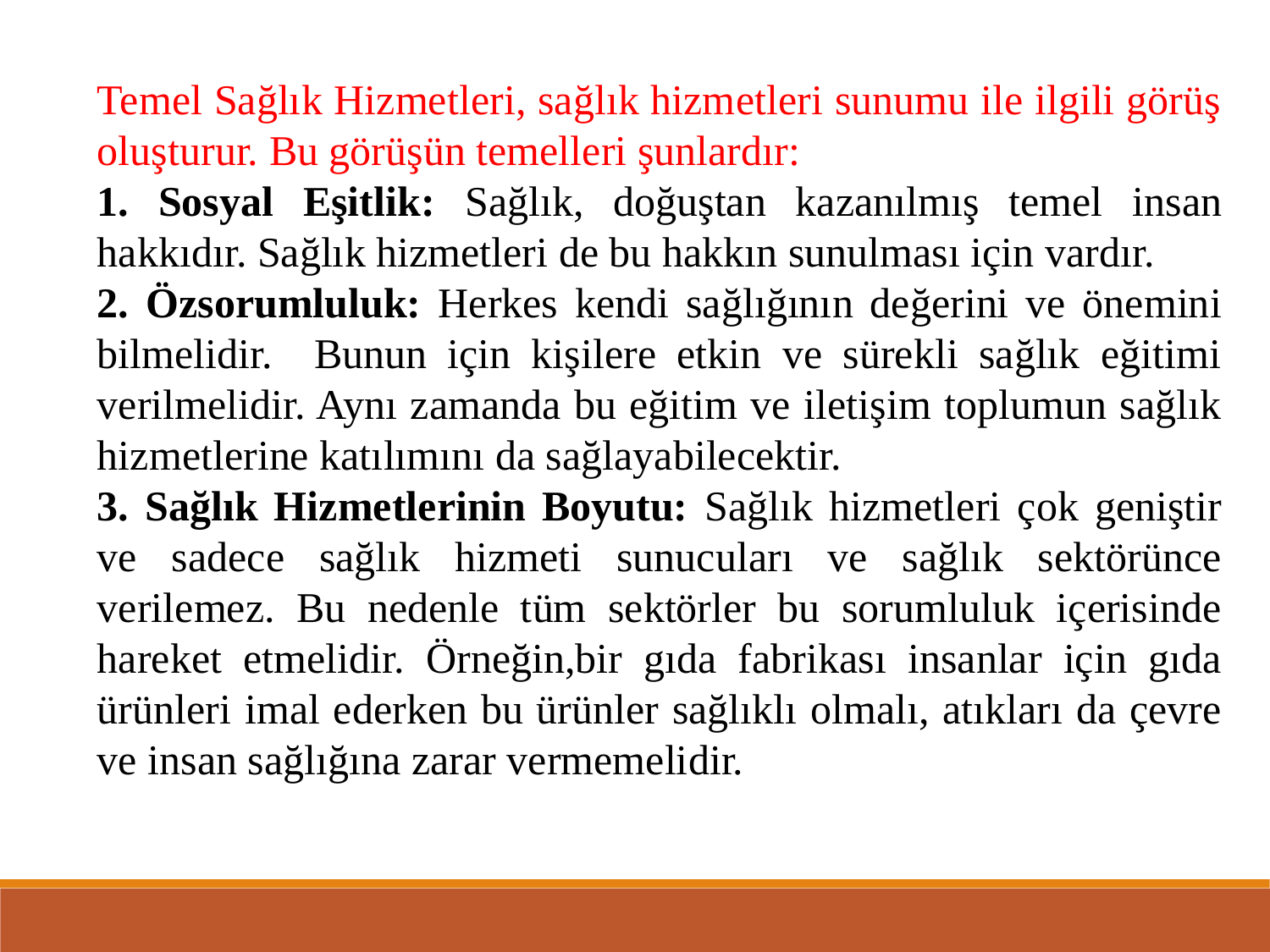

Temel Sağlık Hizmetleri, sağlık hizmetleri sunumu ile ilgili görüş oluşturur. Bu görüşün temelleri şunlardır:
1. Sosyal Eşitlik: Sağlık, doğuştan kazanılmış temel insan hakkıdır. Sağlık hizmetleri de bu hakkın sunulması için vardır.
2. Özsorumluluk: Herkes kendi sağlığının değerini ve önemini bilmelidir.  Bunun için kişilere etkin ve sürekli sağlık eğitimi verilmelidir. Aynı zamanda bu eğitim ve iletişim toplumun sağlık hizmetlerine katılımını da sağlayabilecektir.
3. Sağlık Hizmetlerinin Boyutu: Sağlık hizmetleri çok geniştir ve sadece sağlık hizmeti sunucuları ve sağlık sektörünce verilemez. Bu nedenle tüm sektörler bu sorumluluk içerisinde hareket etmelidir. Örneğin,bir gıda fabrikası insanlar için gıda ürünleri imal ederken bu ürünler sağlıklı olmalı, atıkları da çevre ve insan sağlığına zarar vermemelidir.